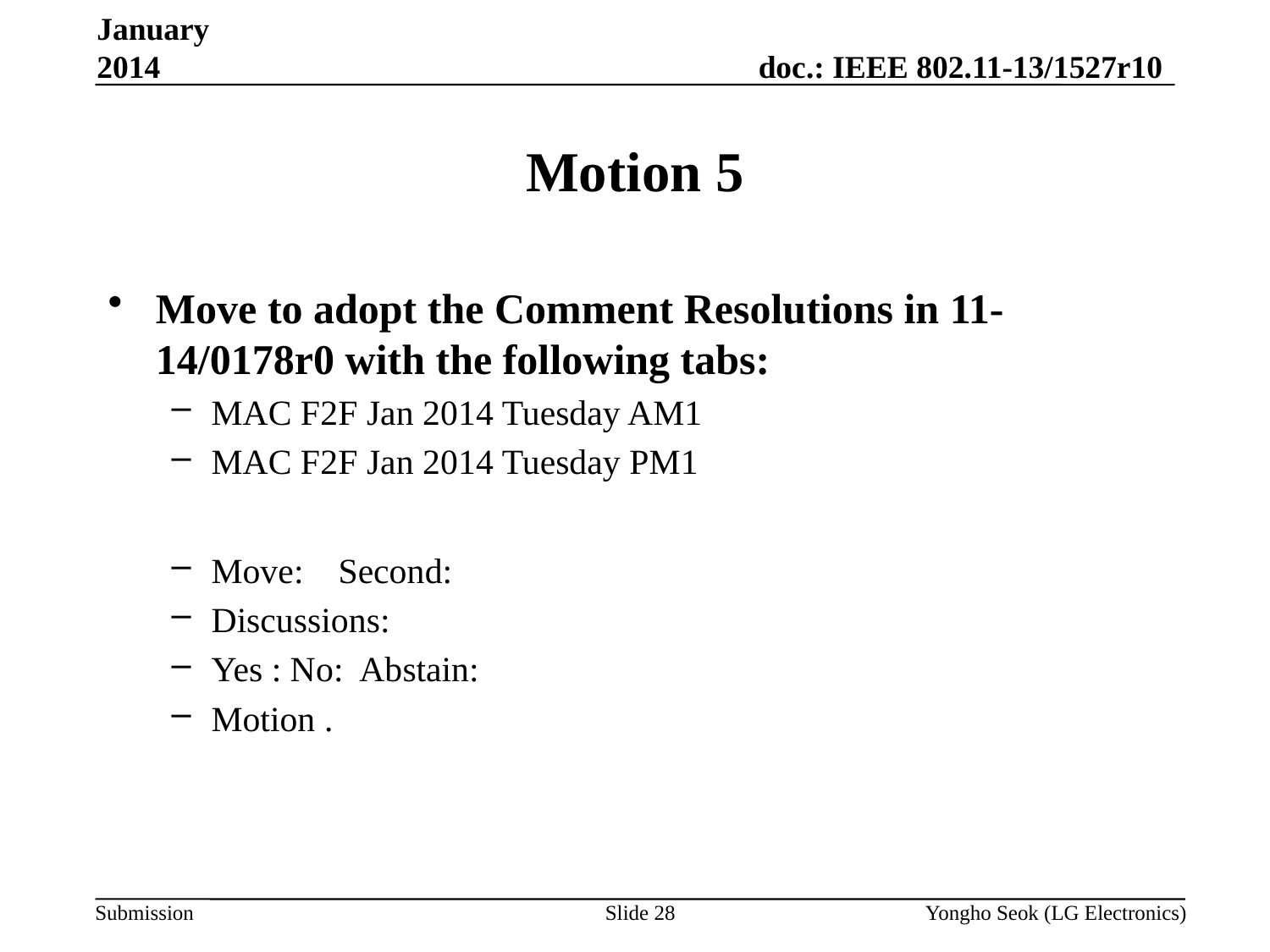

January 2014
# Motion 5
Move to adopt the Comment Resolutions in 11-14/0178r0 with the following tabs:
MAC F2F Jan 2014 Tuesday AM1
MAC F2F Jan 2014 Tuesday PM1

Move:  	Second:
Discussions:
Yes : No:  Abstain:
Motion .
Slide 28
Yongho Seok (LG Electronics)